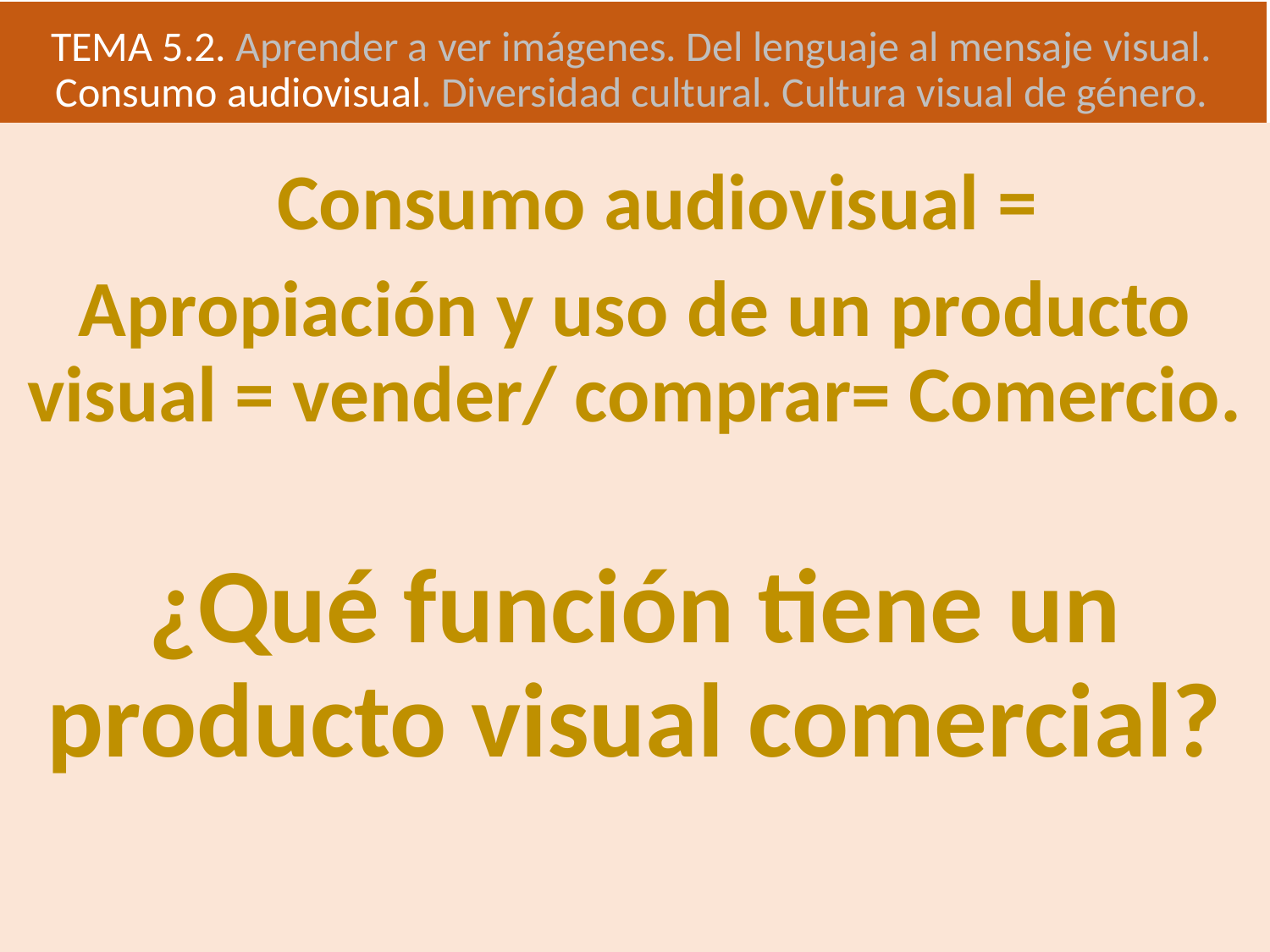

# TEMA 5.2. Aprender a ver imágenes. Del lenguaje al mensaje visual. Consumo audiovisual. Diversidad cultural. Cultura visual de género.
  Consumo audiovisual =
Apropiación y uso de un producto visual = vender/ comprar= Comercio.

¿Qué función tiene un producto visual comercial?